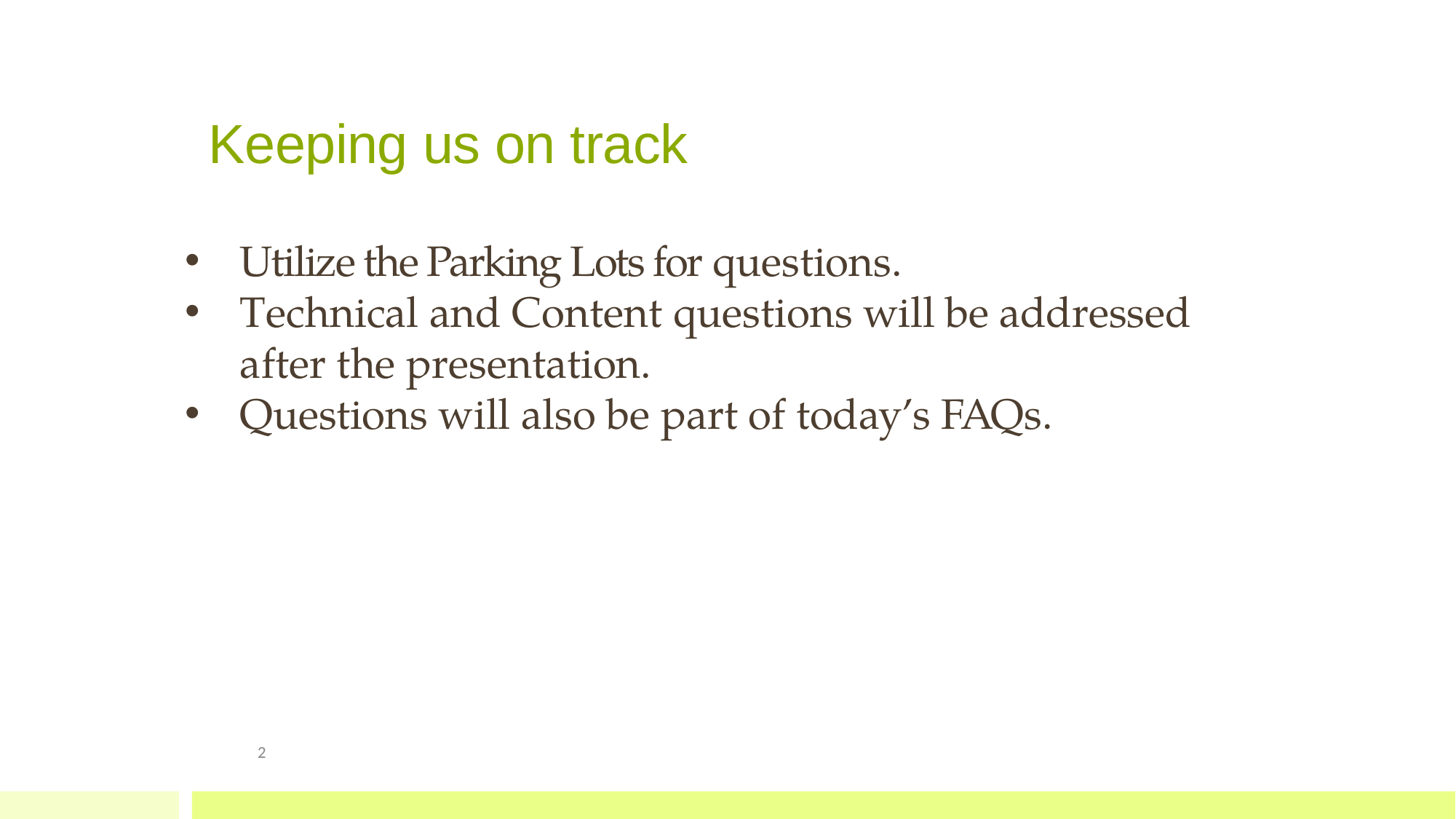

# Keeping us on track Questions
Utilize the Parking Lots for questions.
Technical and Content questions will be addressed after the presentation.
Questions will also be part of today’s FAQs.

2